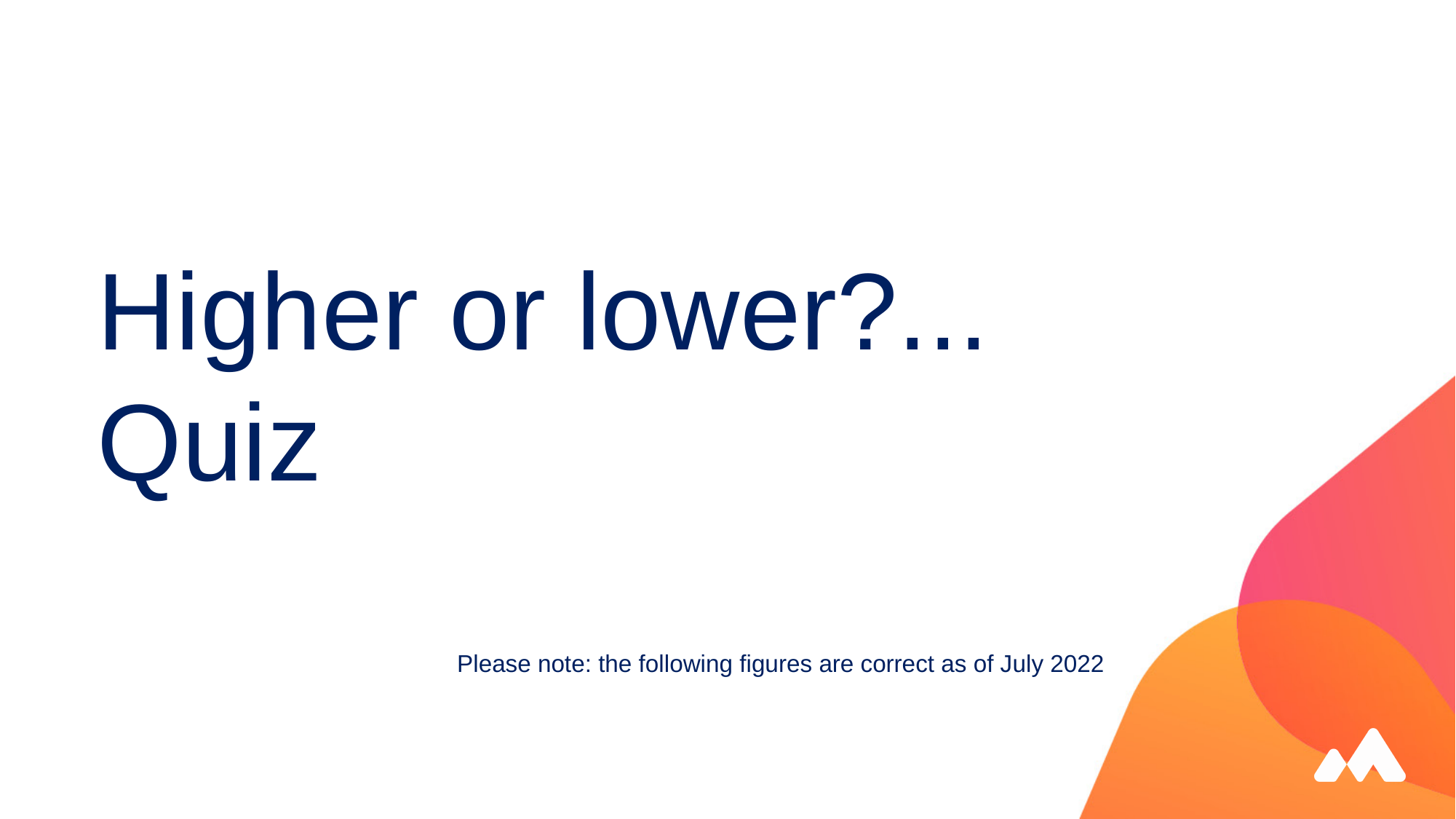

#
Higher or lower?... Quiz

Please note: the following figures are correct as of July 2022